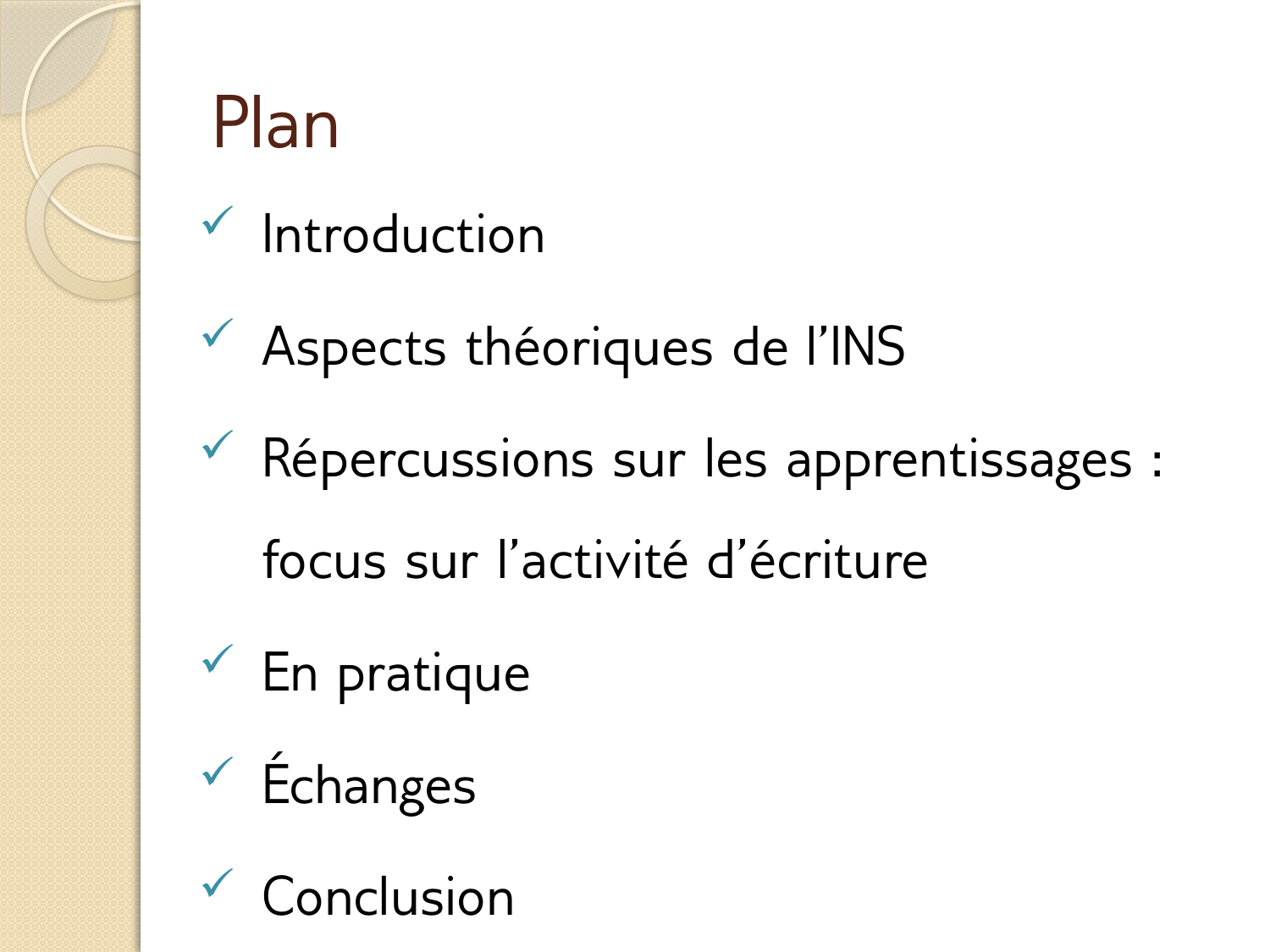

# Plan
Introduction
Aspects théoriques de l’INS
Répercussions sur les apprentissages : focus sur l’activité d’écriture
En pratique
Échanges
Conclusion